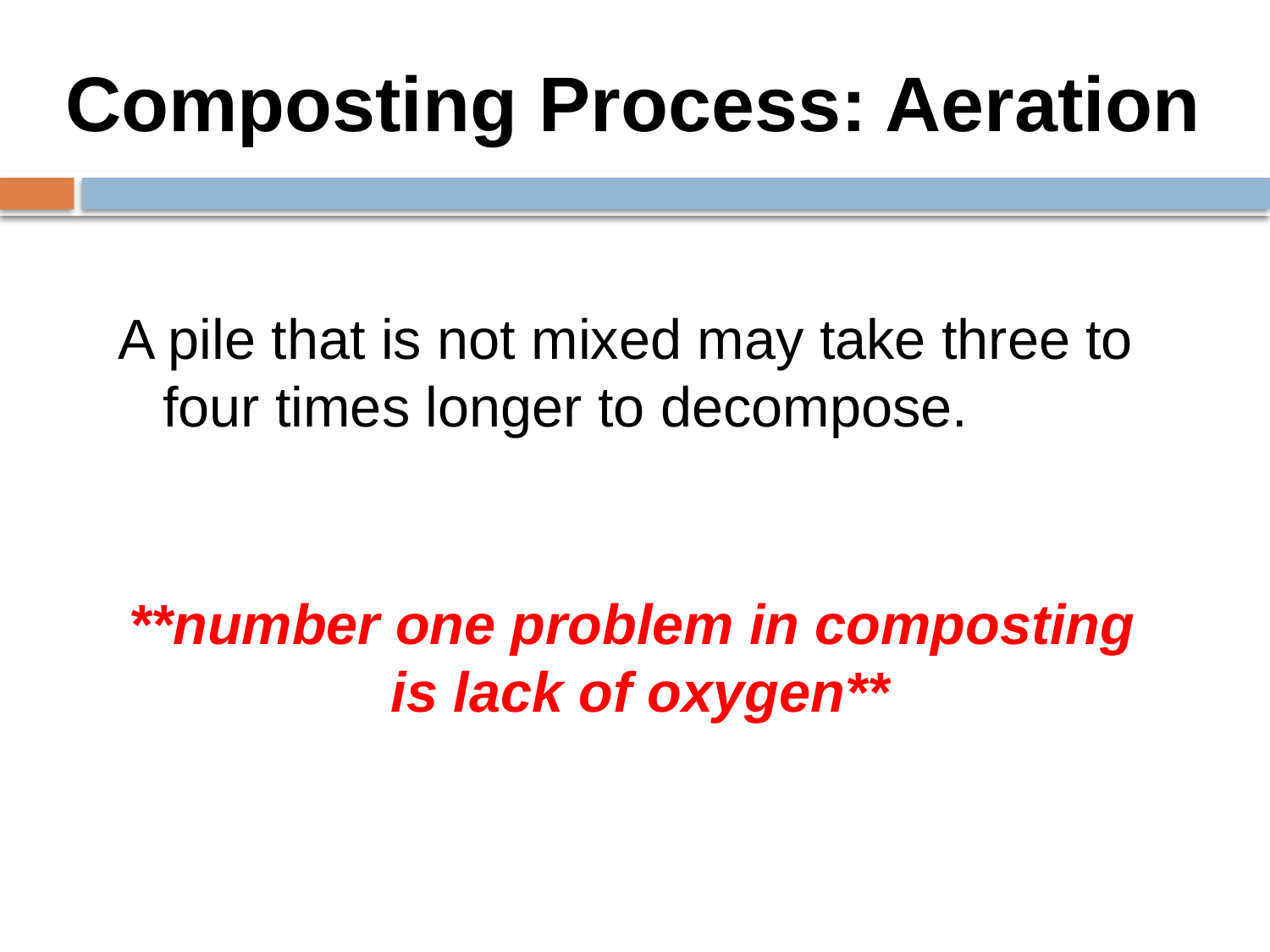

# Composting Process: Aeration
A pile that is not mixed may take three to four times longer to decompose.

**number one problem in composting
is lack of oxygen**